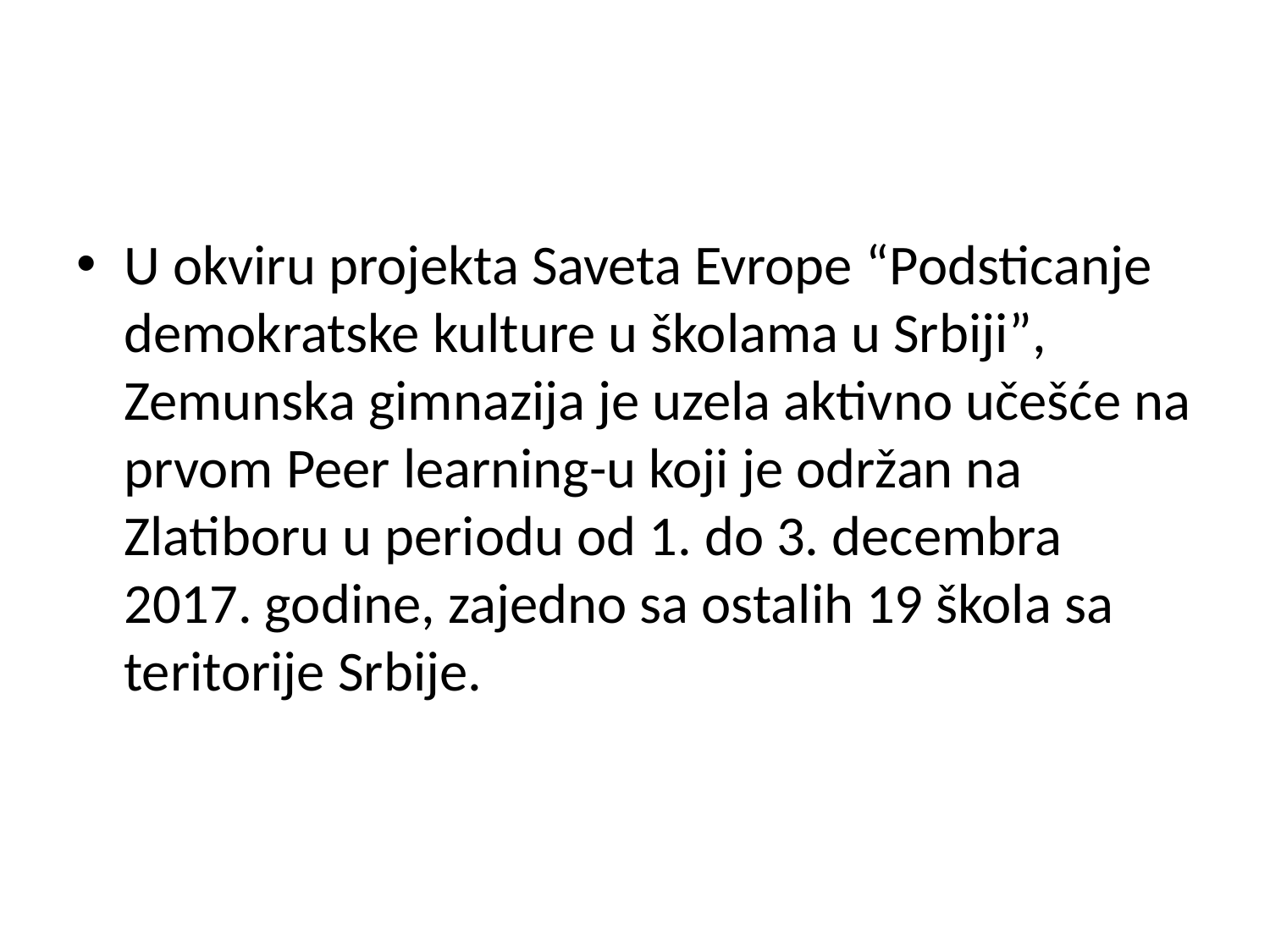

U okviru projekta Saveta Evrope “Podsticanje demokratske kulture u školama u Srbiji”,  Zemunska gimnazija je uzela aktivno učešće na prvom Peer learning-u koji je održan na Zlatiboru u periodu od 1. do 3. decembra 2017. godine, zajedno sa ostalih 19 škola sa teritorije Srbije.